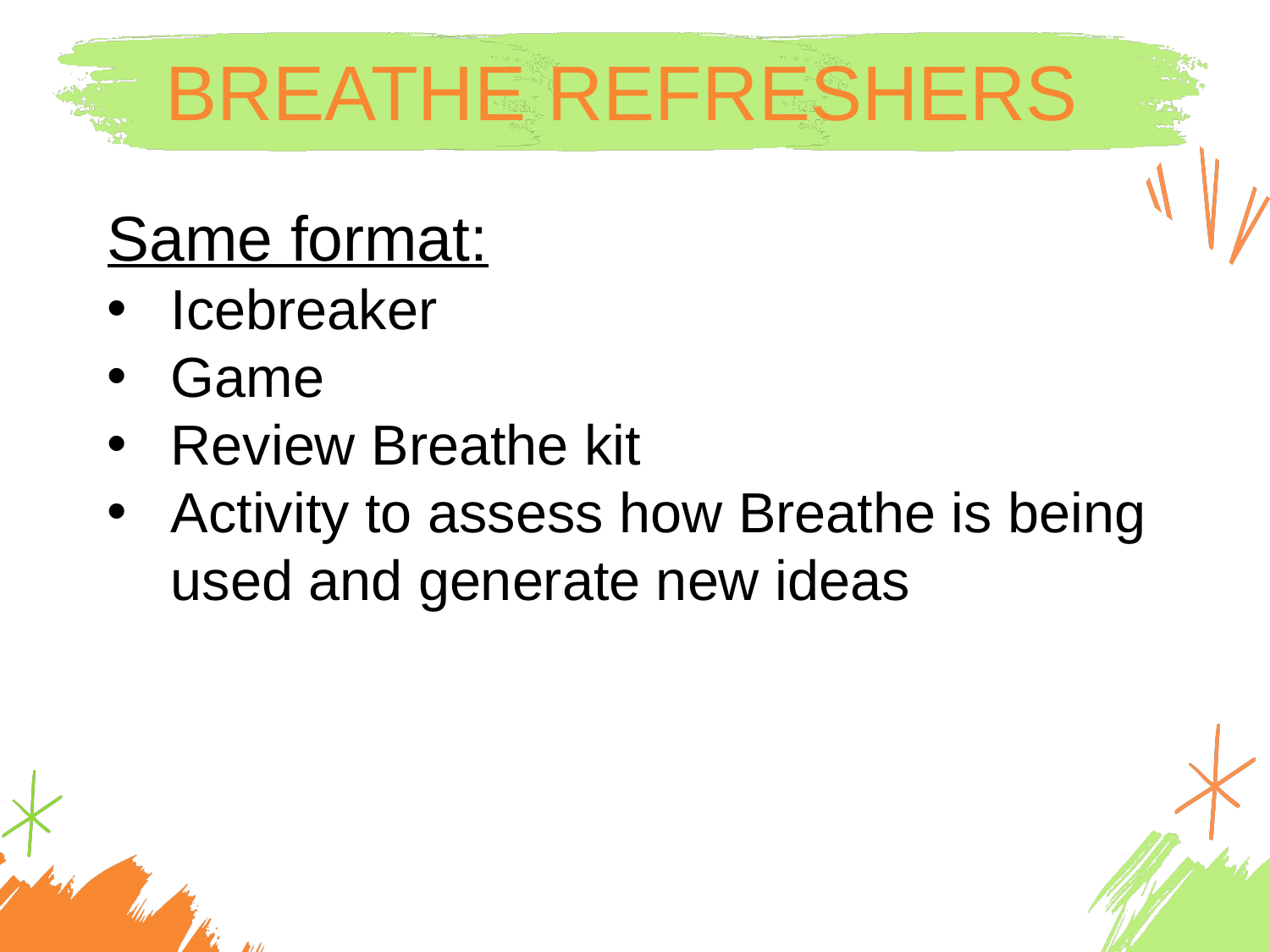

BREATHE REFRESHERS

Same format:
Icebreaker
Game
Review Breathe kit
Activity to assess how Breathe is being used and generate new ideas